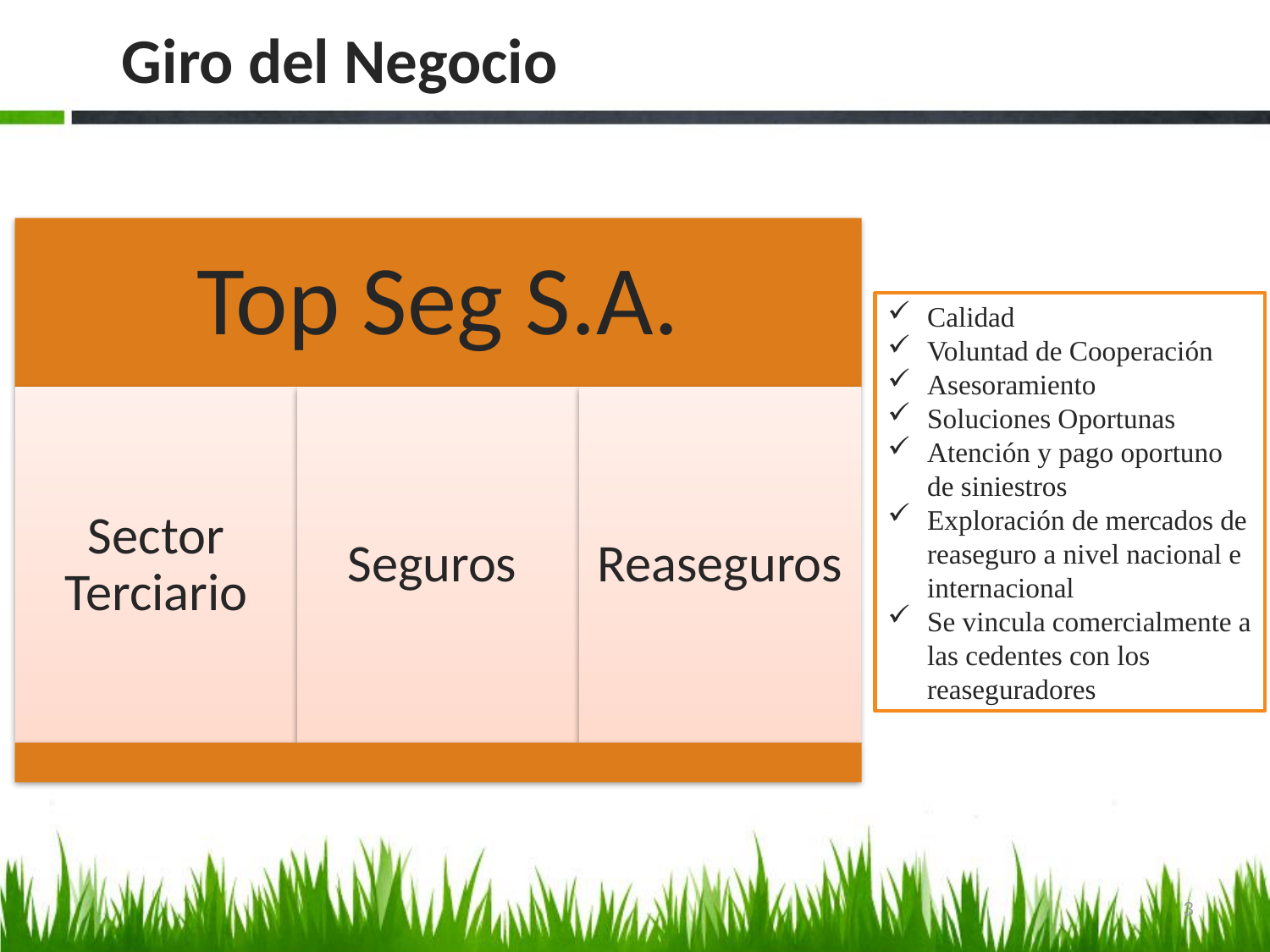

# Giro del Negocio
Top Seg S.A.
Sector Terciario
Seguros
Reaseguros
Calidad
Voluntad de Cooperación
Asesoramiento
Soluciones Oportunas
Atención y pago oportuno de siniestros
Exploración de mercados de reaseguro a nivel nacional e internacional
Se vincula comercialmente a las cedentes con los reaseguradores
3